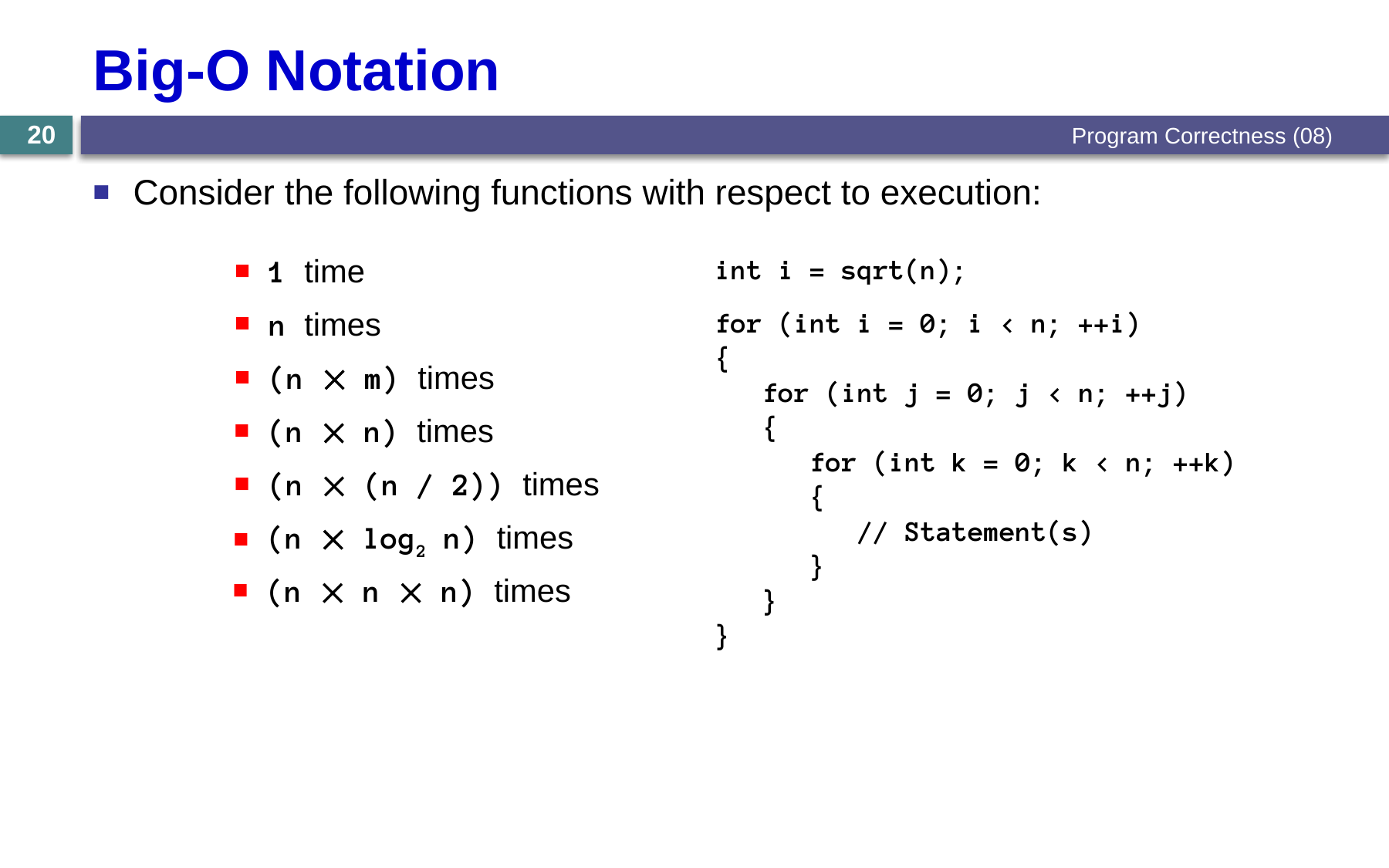

# Big-O Notation
Program Correctness (08)
20
Consider the following functions with respect to execution:
1 time
int i = sqrt(n);
n times
for (int i = 0; i < n; ++i)
{
   for (int j = 0; j < n; ++j)
   {
      for (int k = 0; k < n; ++k)
      {
         // Statement(s)
      }
   }
}
(n × m) times
(n × n) times
(n × (n / 2)) times
(n × log2 n) times
(n × n × n) times